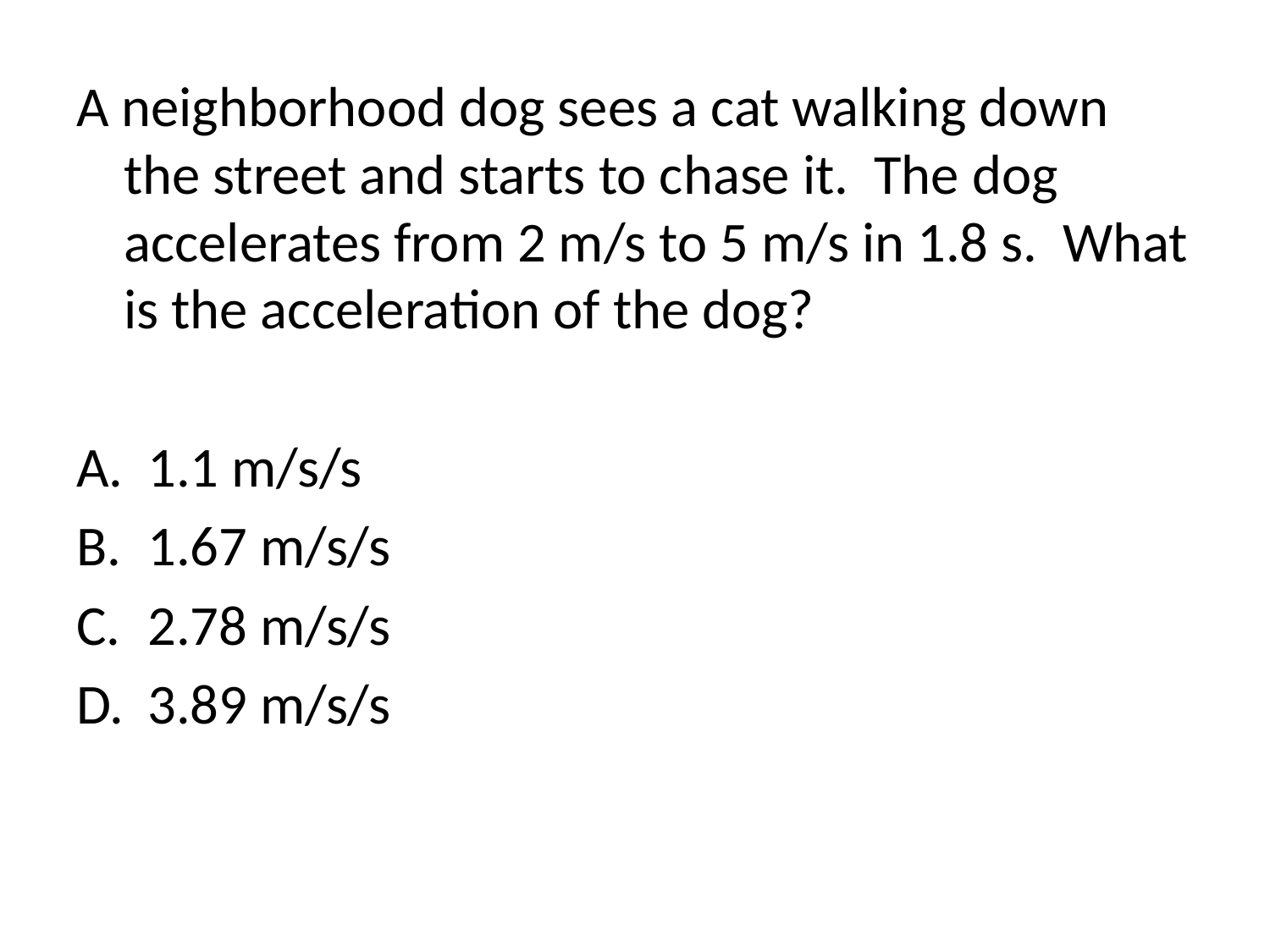

A neighborhood dog sees a cat walking down the street and starts to chase it.  The dog accelerates from 2 m/s to 5 m/s in 1.8 s.  What is the acceleration of the dog?

1.1 m/s/s
1.67 m/s/s
2.78 m/s/s
3.89 m/s/s